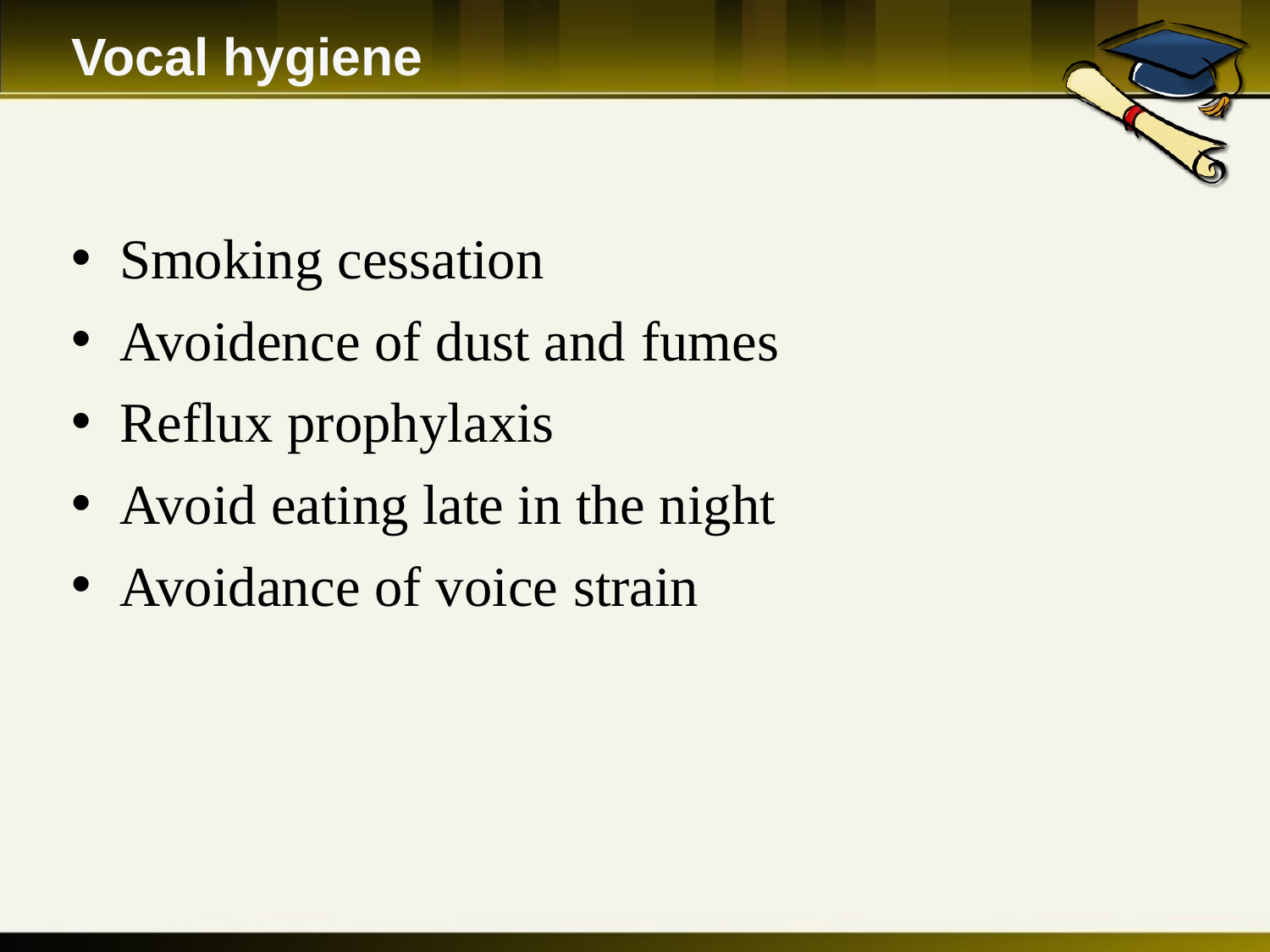

# Vocal hygiene
Smoking cessation
Avoidence of dust and fumes
Reflux prophylaxis
Avoid eating late in the night
Avoidance of voice strain